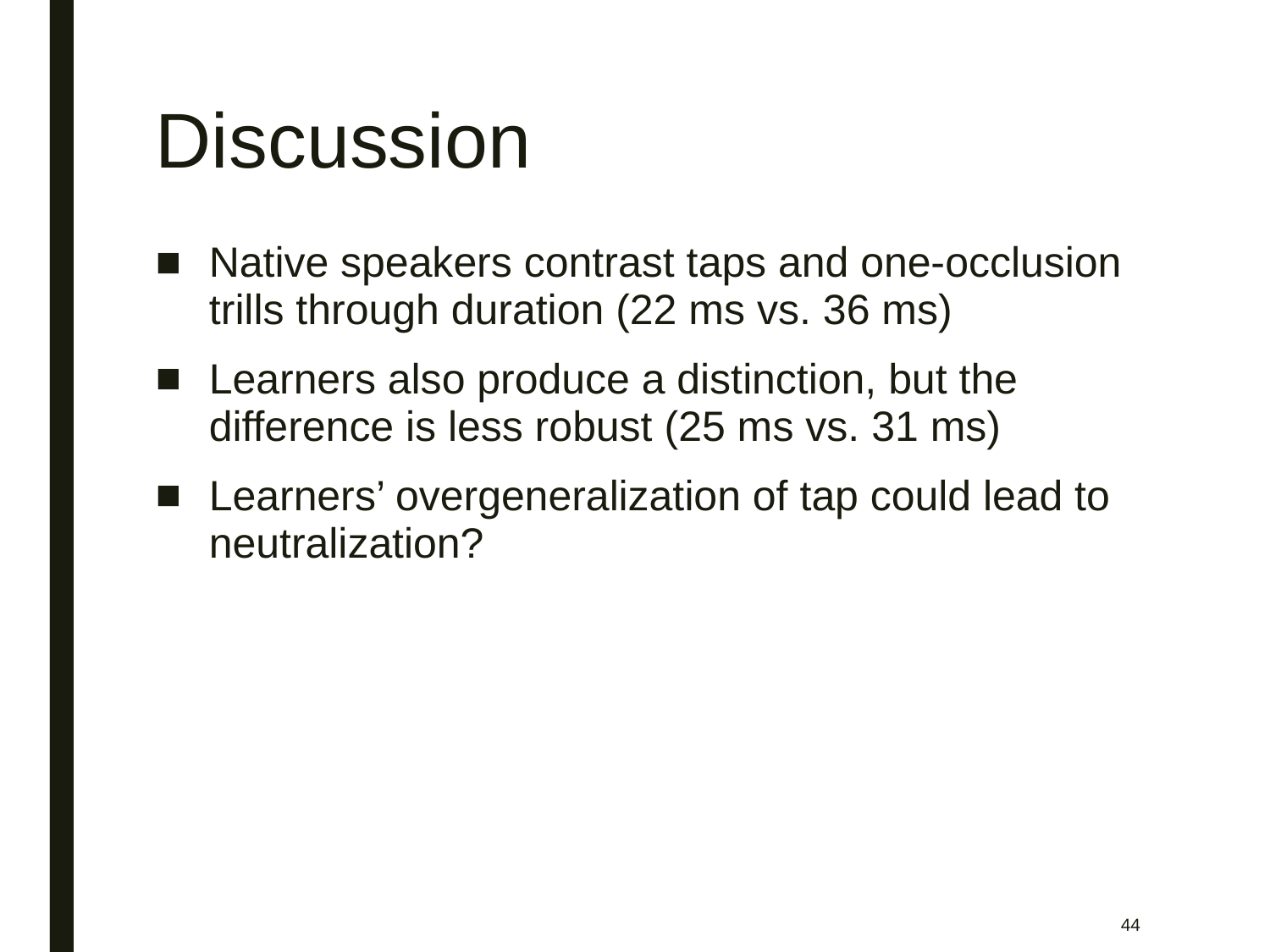

# Discussion
Native speakers contrast taps and one-occlusion trills through duration (22 ms vs. 36 ms)
Learners also produce a distinction, but the difference is less robust (25 ms vs. 31 ms)
Learners’ overgeneralization of tap could lead to neutralization?

44